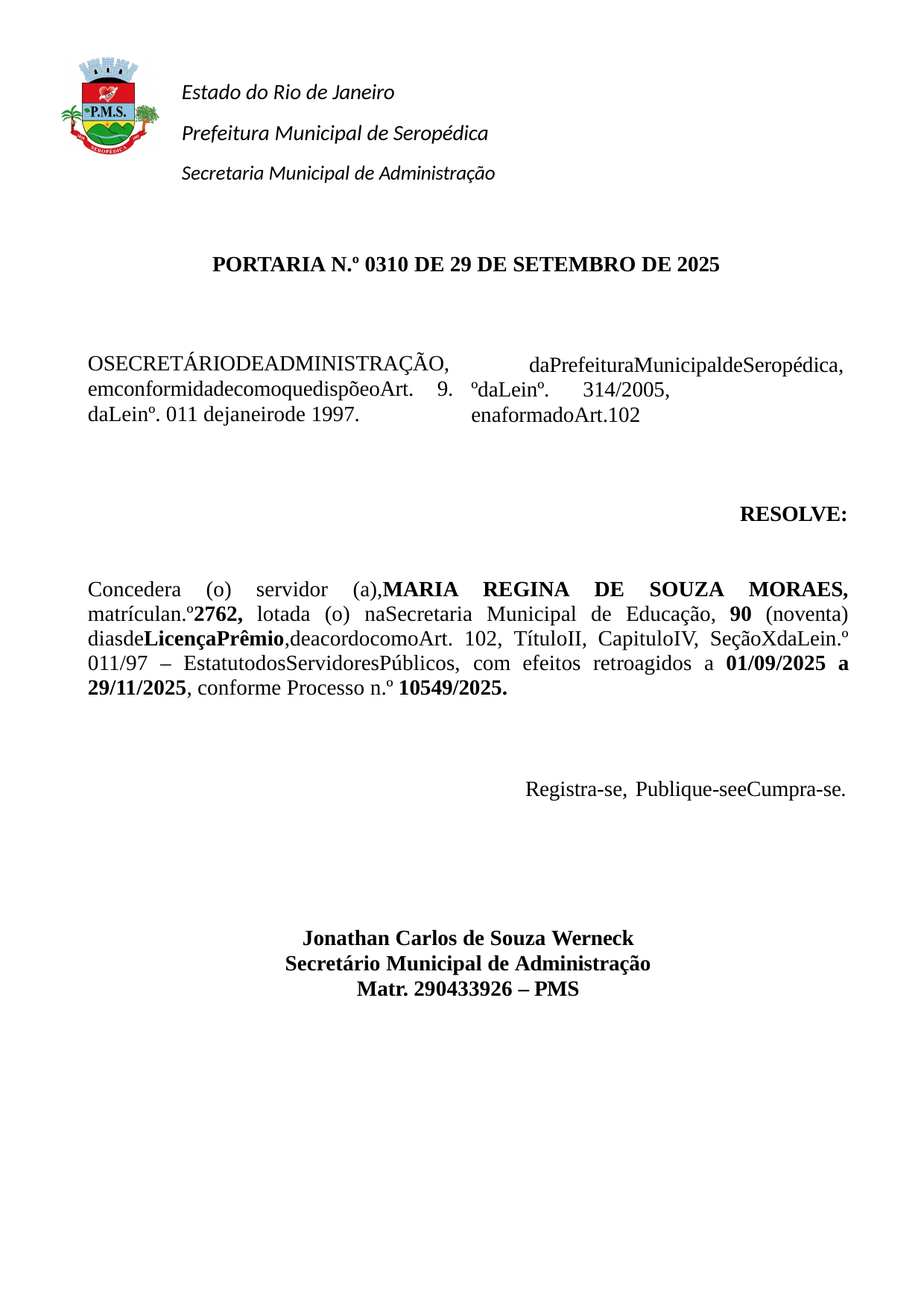

Estado do Rio de Janeiro
Prefeitura Municipal de Seropédica
Secretaria Municipal de Administração
PORTARIA N.º 0310 DE 29 DE SETEMBRO DE 2025
OSECRETÁRIODEADMINISTRAÇÃO,
emconformidadecomoquedispõeoArt.	9.
daLeinº. 011 dejaneirode 1997.
daPrefeituraMunicipaldeSeropédica, ºdaLeinº.	314/2005,	enaformadoArt.102
RESOLVE:

Concedera  (o)  servidor  (a),MARIA  REGINA  DE  SOUZA  MORAES, matrículan.º2762,  lotada  (o)  naSecretaria  Municipal  de  Educação,  90  (noventa) diasdeLicençaPrêmio,deacordocomoArt. 102, TítuloII, CapituloIV, SeçãoXdaLein.º 011/97 – EstatutodosServidoresPúblicos, com efeitos retroagidos a 01/09/2025 a 29/11/2025, conforme Processo n.º 10549/2025.
Registra-se, Publique-seeCumpra-se.
Jonathan Carlos de Souza Werneck Secretário Municipal de Administração Matr. 290433926 – PMS